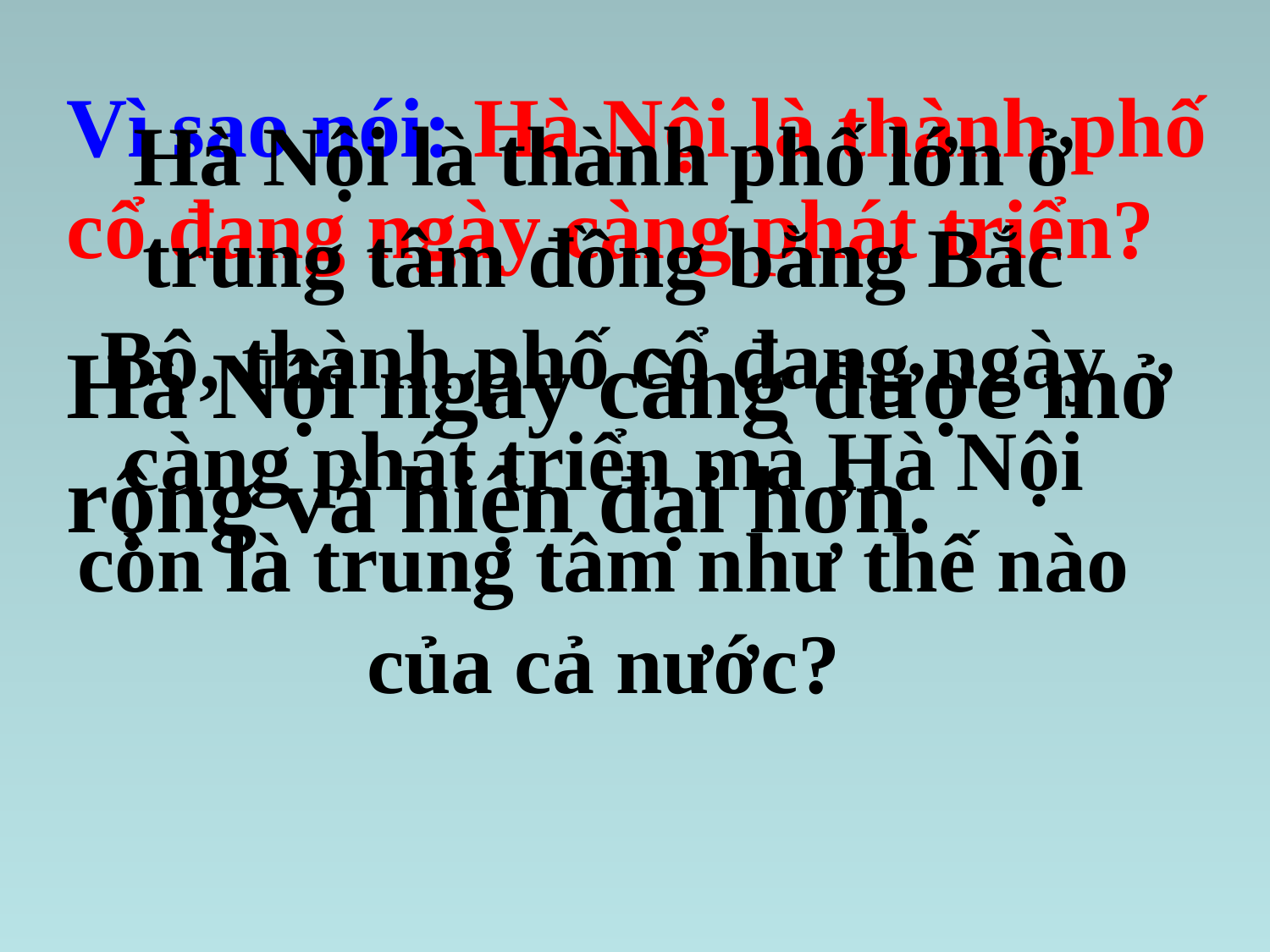

Vì sao nói: Hà Nội là thành phố cổ đang ngày càng phát triển?
Hà Nội là thành phố lớn ở trung tâm đồng bằng Bắc Bộ, thành phố cổ đang ngày càng phát triển mà Hà Nội còn là trung tâm như thế nào của cả nước?
Hà Nội ngày càng được mở rộng và hiện đại hơn.